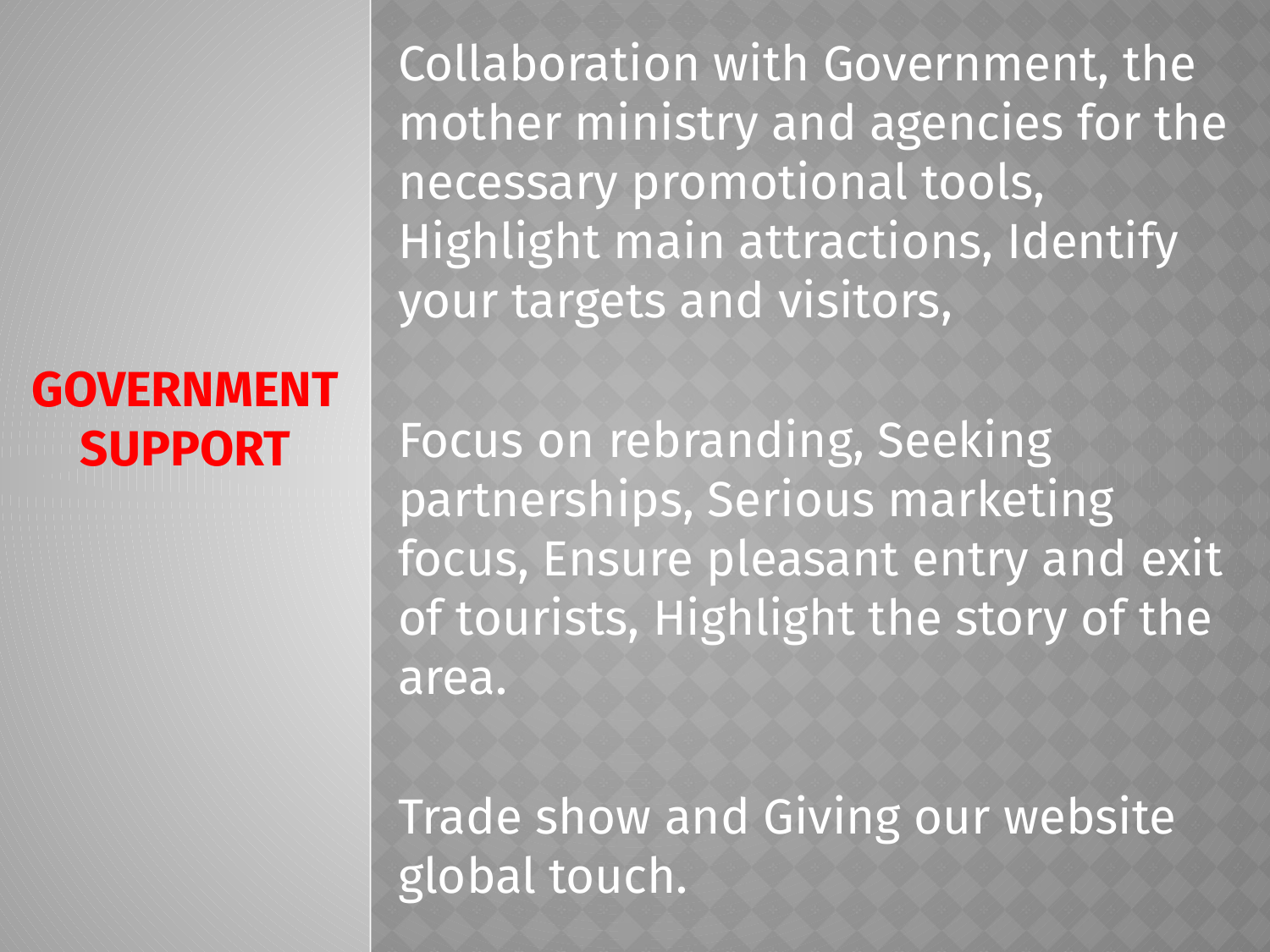

Collaboration with Government, the mother ministry and agencies for the necessary promotional tools, Highlight main attractions, Identify your targets and visitors,

Focus on rebranding, Seeking partnerships, Serious marketing focus, Ensure pleasant entry and exit of tourists, Highlight the story of the area.

Trade show and Giving our website global touch.
# GOVERNMENT SUPPORT